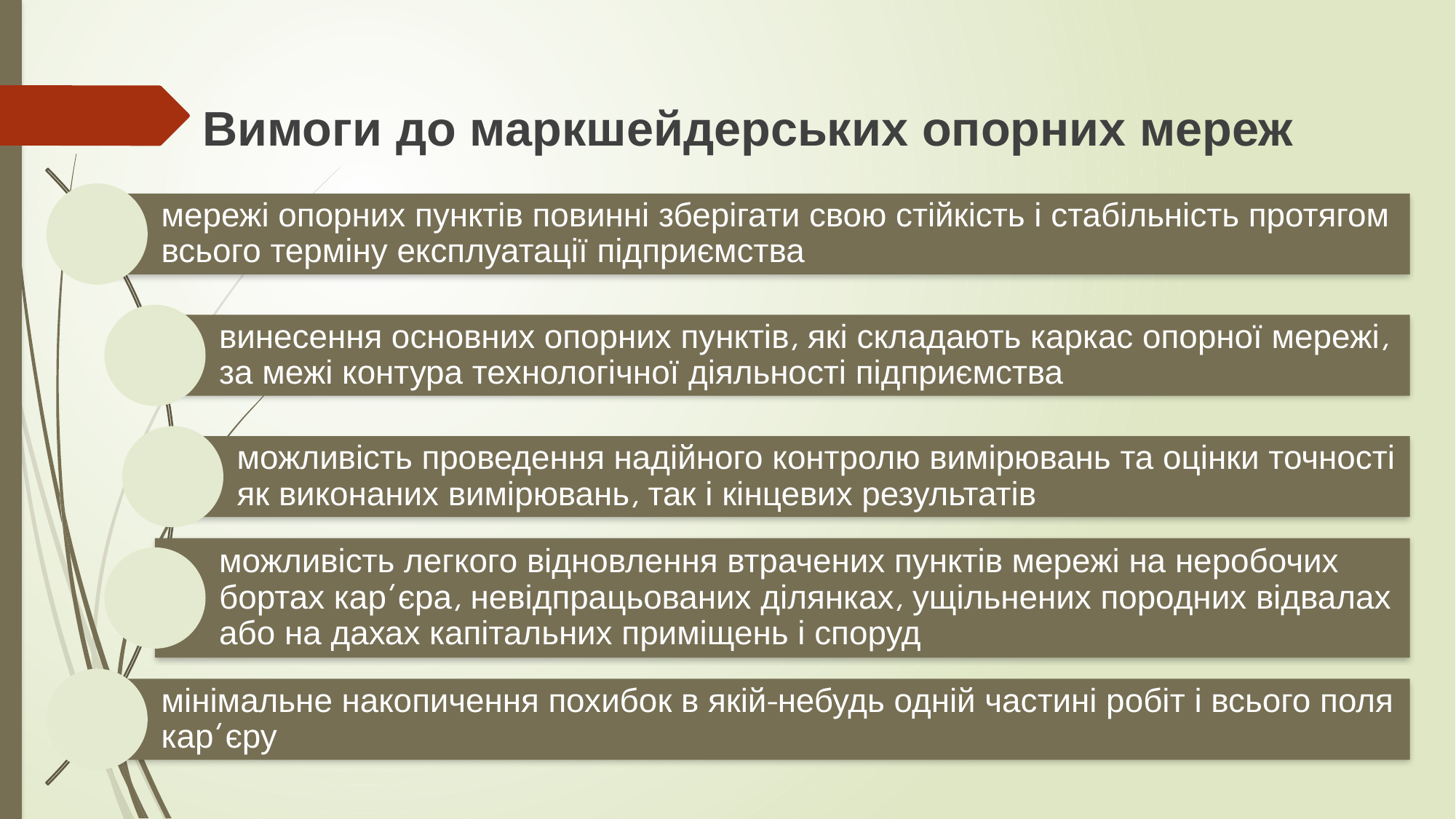

Вимоги до маркшейдерських опорних мереж
мережі опорних пунктів повинні зберігати свою стійкість і стабільність протягом всього терміну експлуатації підприємства
винесення основних опорних пунктів, які складають каркас опорної мережі, за межі контура технологічної діяльності підприємства
можливість проведення надійного контролю вимірювань та оцінки точності як виконаних вимірювань, так і кінцевих результатів
можливість легкого відновлення втрачених пунктів мережі на неробочих бортах кар’єра, невідпрацьованих ділянках, ущільнених породних відвалах або на дахах капітальних приміщень і споруд
мінімальне накопичення похибок в якій-небудь одній частині робіт і всього поля кар’єру